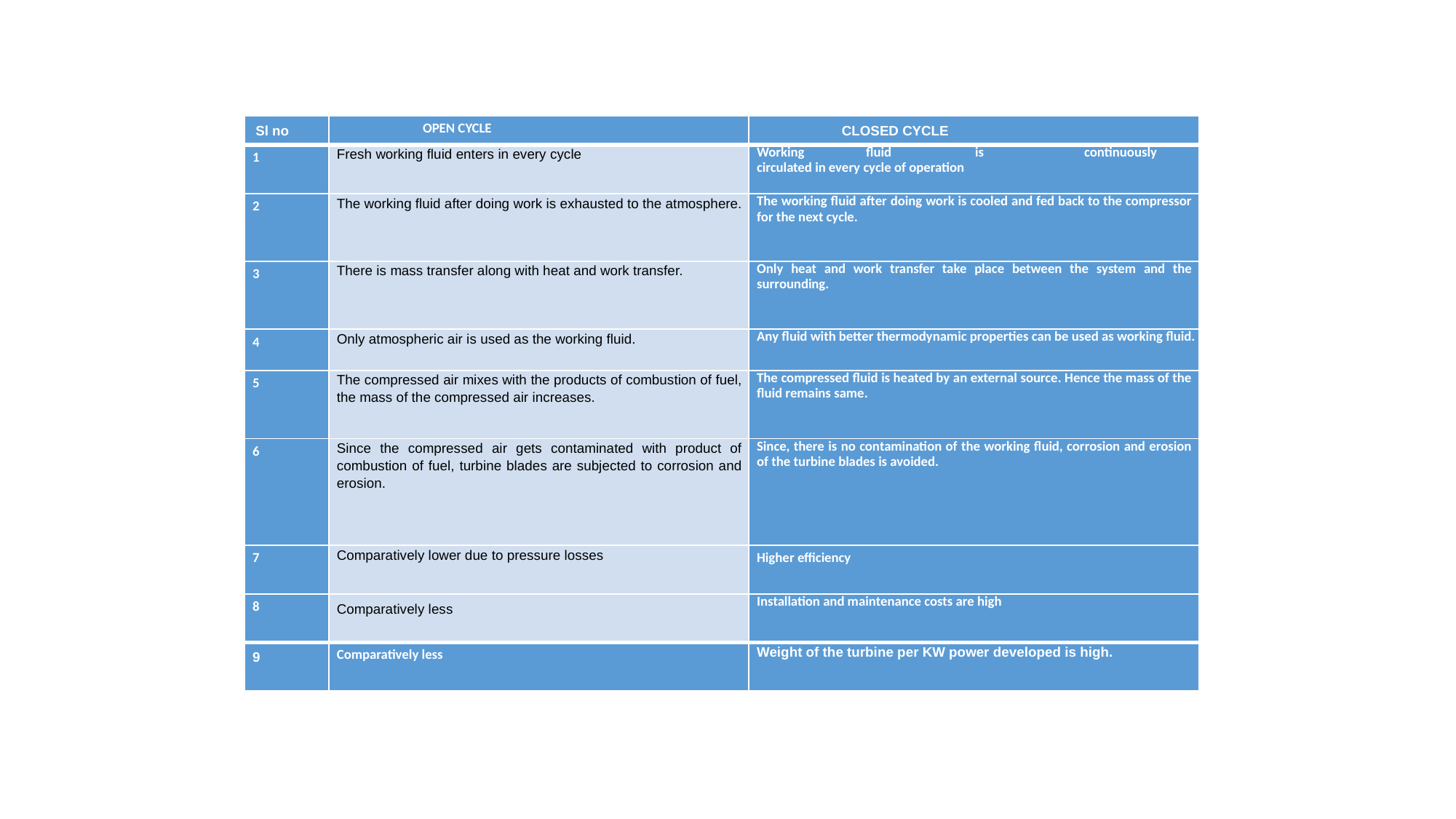

| Sl no | OPEN CYCLE | CLOSED CYCLE |
| --- | --- | --- |
| 1 | Fresh working fluid enters in every cycle | Working fluid is continuously circulated in every cycle of operation |
| 2 | The working fluid after doing work is exhausted to the atmosphere. | The working fluid after doing work is cooled and fed back to the compressor for the next cycle. |
| 3 | There is mass transfer along with heat and work transfer. | Only heat and work transfer take place between the system and the surrounding. |
| 4 | Only atmospheric air is used as the working fluid. | Any fluid with better thermodynamic properties can be used as working fluid. |
| 5 | The compressed air mixes with the products of combustion of fuel, the mass of the compressed air increases. | The compressed fluid is heated by an external source. Hence the mass of the fluid remains same. |
| 6 | Since the compressed air gets contaminated with product of combustion of fuel, turbine blades are subjected to corrosion and erosion. | Since, there is no contamination of the working fluid, corrosion and erosion of the turbine blades is avoided. |
| 7 | Comparatively lower due to pressure losses | Higher efficiency |
| 8 | Comparatively less | Installation and maintenance costs are high |
| 9 | Comparatively less | Weight of the turbine per KW power developed is high. |